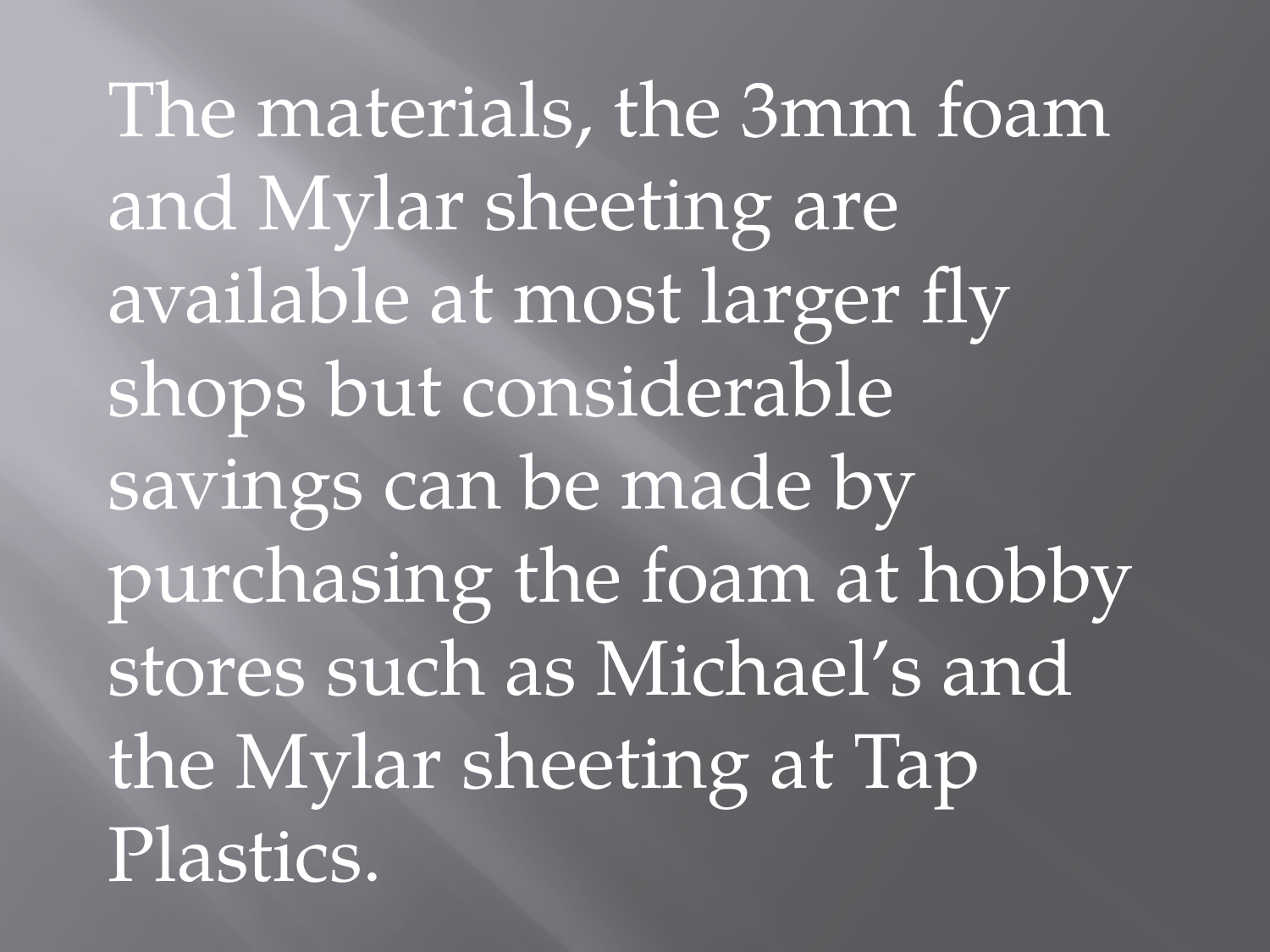

The materials, the 3mm foam and Mylar sheeting are available at most larger fly shops but considerable savings can be made by purchasing the foam at hobby stores such as Michael’s and the Mylar sheeting at Tap Plastics.